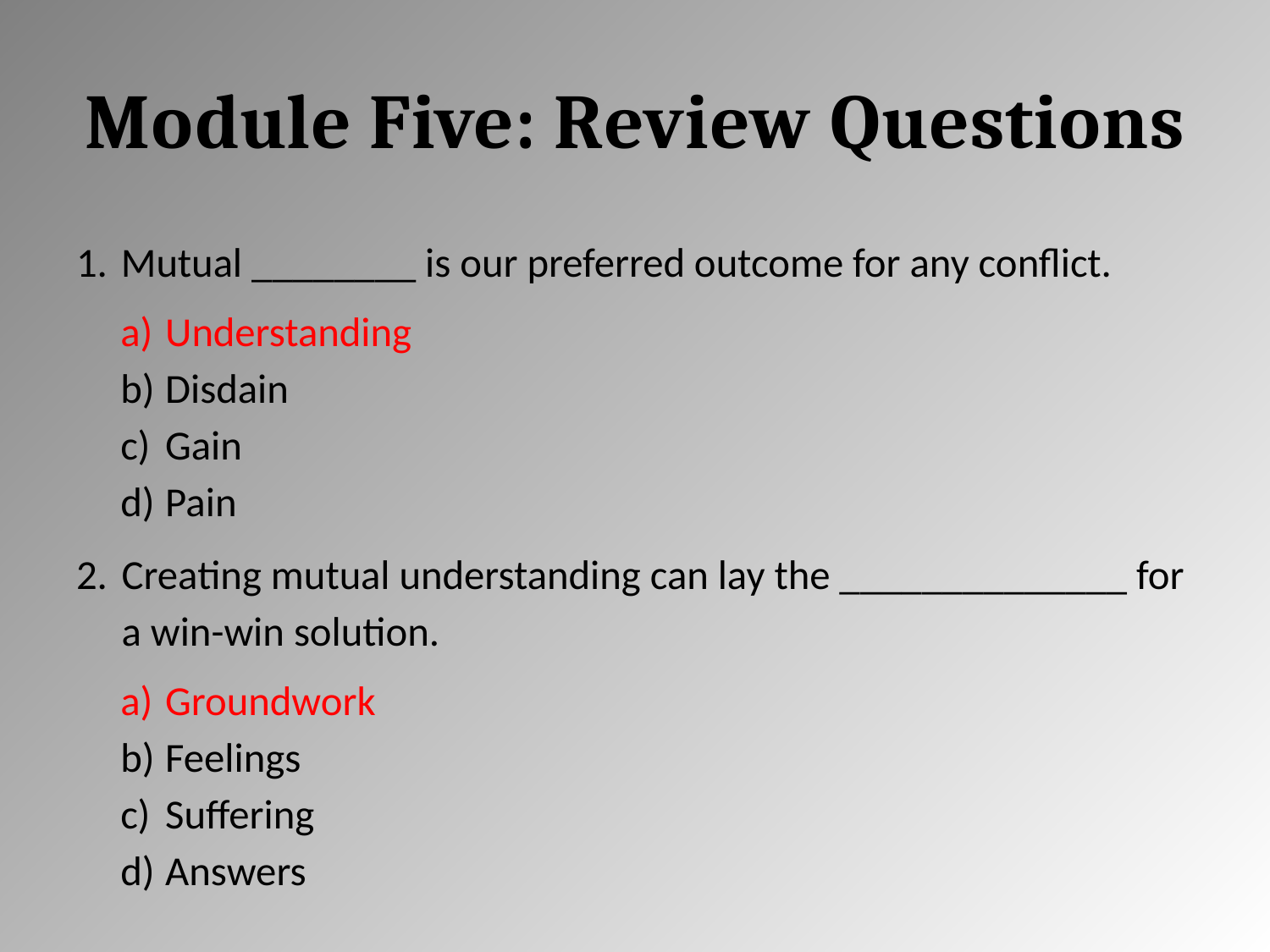

# Module Five: Review Questions
Mutual ________ is our preferred outcome for any conflict.
Understanding
Disdain
Gain
Pain
Creating mutual understanding can lay the ______________ for a win-win solution.
Groundwork
Feelings
Suffering
Answers